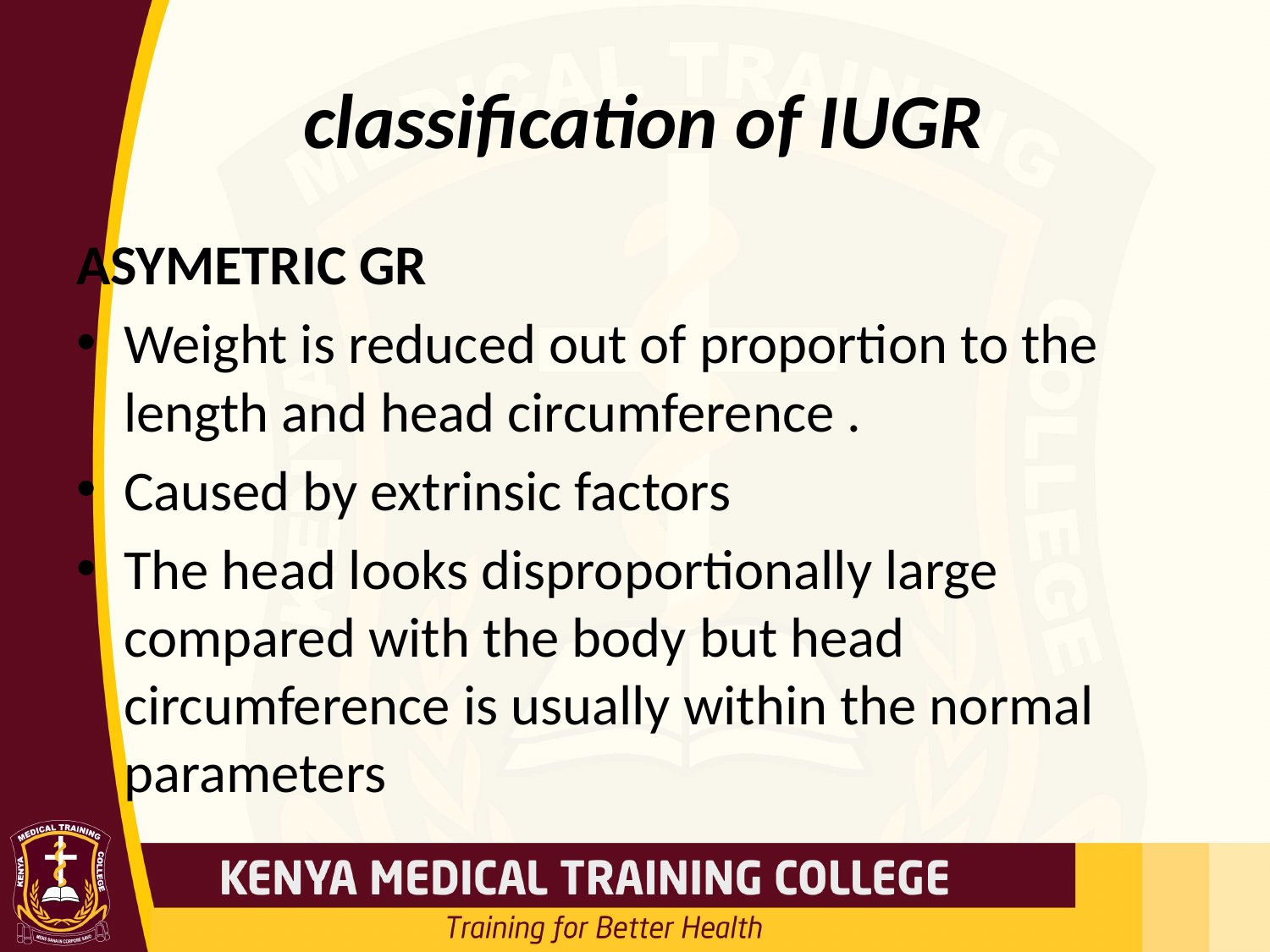

# classification of IUGR
ASYMETRIC GR
Weight is reduced out of proportion to the length and head circumference .
Caused by extrinsic factors
The head looks disproportionally large compared with the body but head circumference is usually within the normal parameters